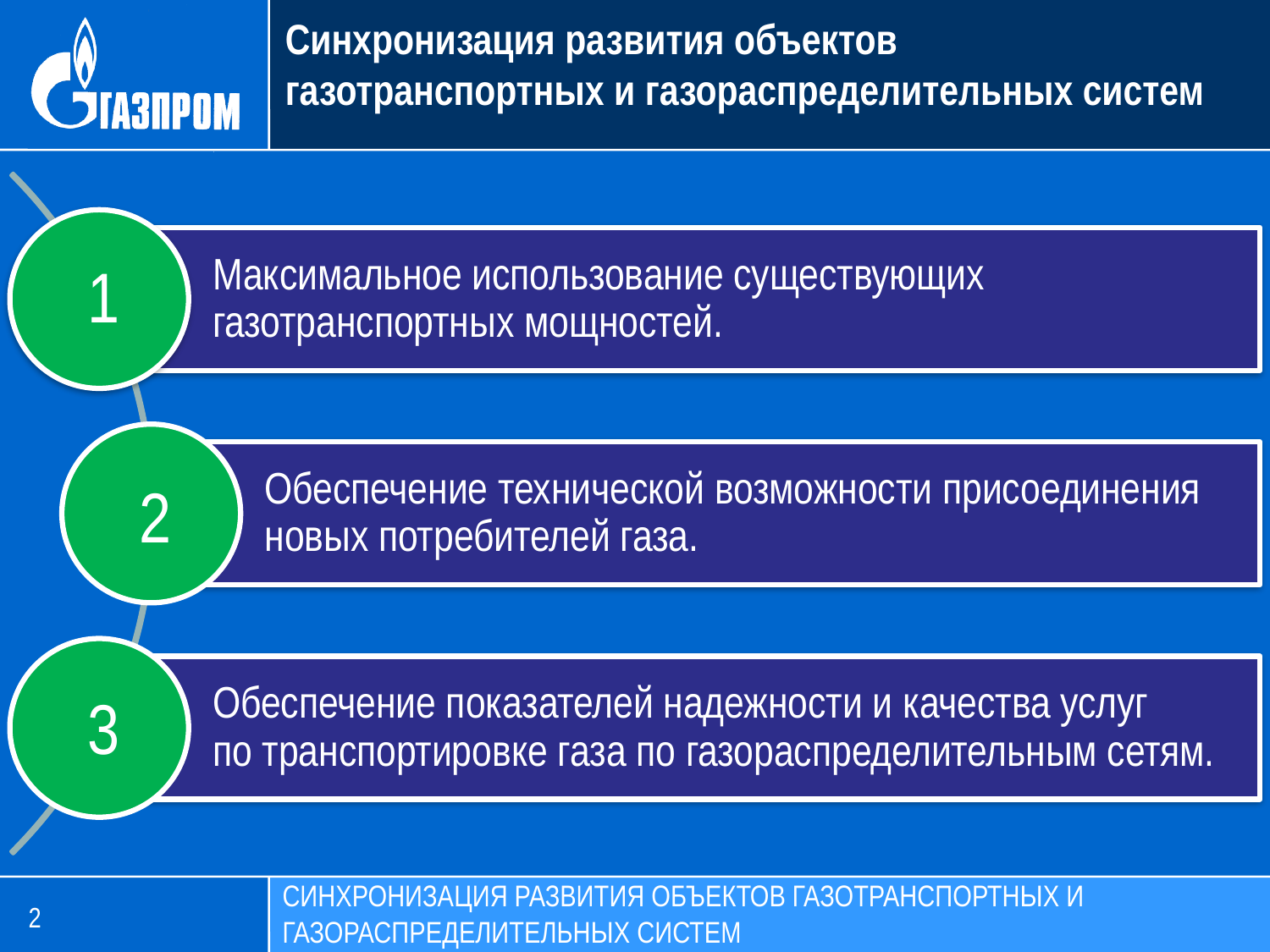

Синхронизация развития объектов
газотранспортных и газораспределительных систем
Максимальное использование существующих газотранспортных мощностей.
Обеспечение технической возможности присоединения новых потребителей газа.
Обеспечение показателей надежности и качества услуг
по транспортировке газа по газораспределительным сетям.
1
2
3
СИНХРОНИЗАЦИЯ РАЗВИТИЯ ОБЪЕКТОВ ГАЗОТРАНСПОРТНЫХ И ГАЗОРАСПРЕДЕЛИТЕЛЬНЫХ СИСТЕМ
2